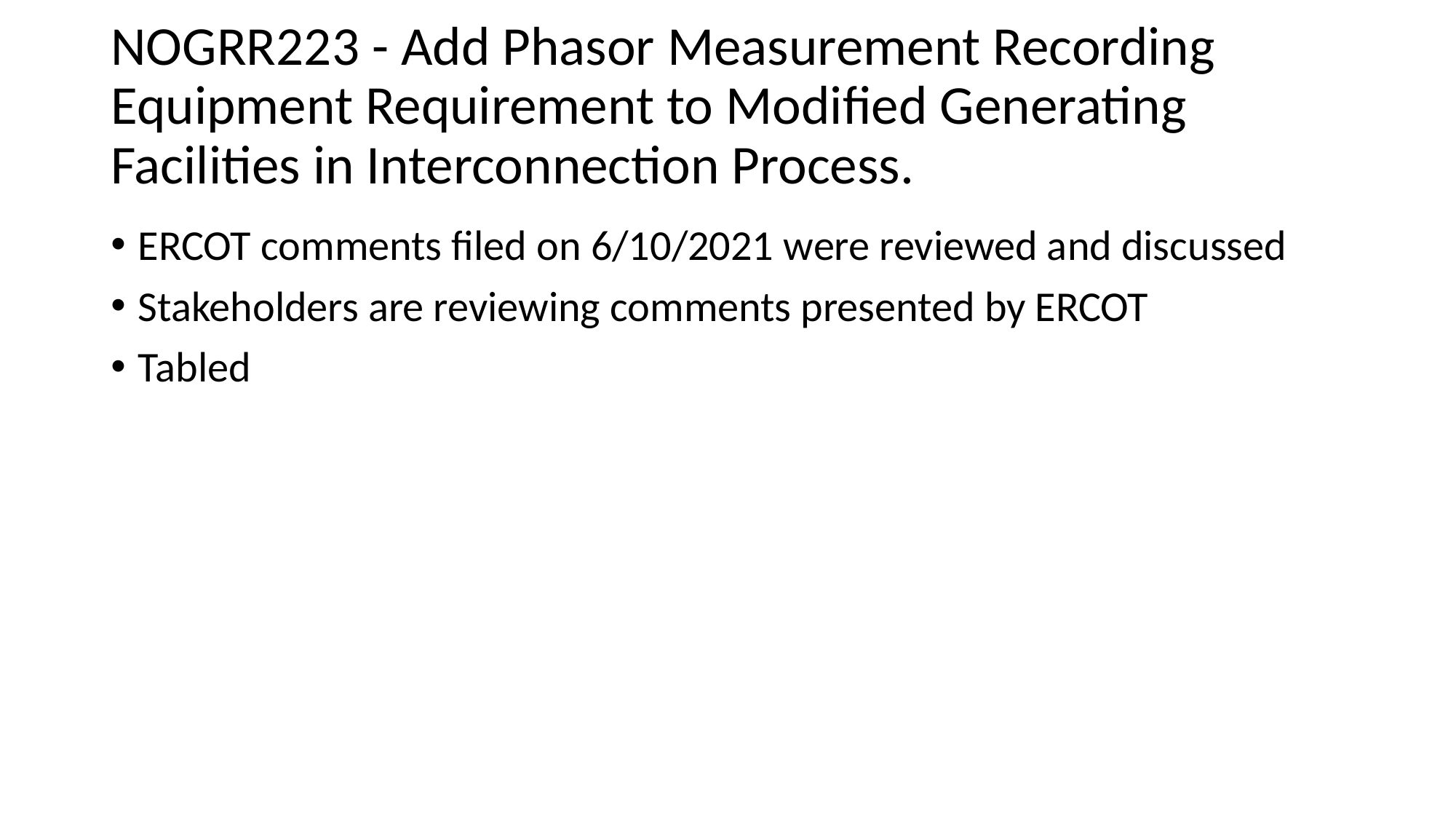

# NOGRR223 - Add Phasor Measurement Recording Equipment Requirement to Modified Generating Facilities in Interconnection Process.
ERCOT comments filed on 6/10/2021 were reviewed and discussed
Stakeholders are reviewing comments presented by ERCOT
Tabled